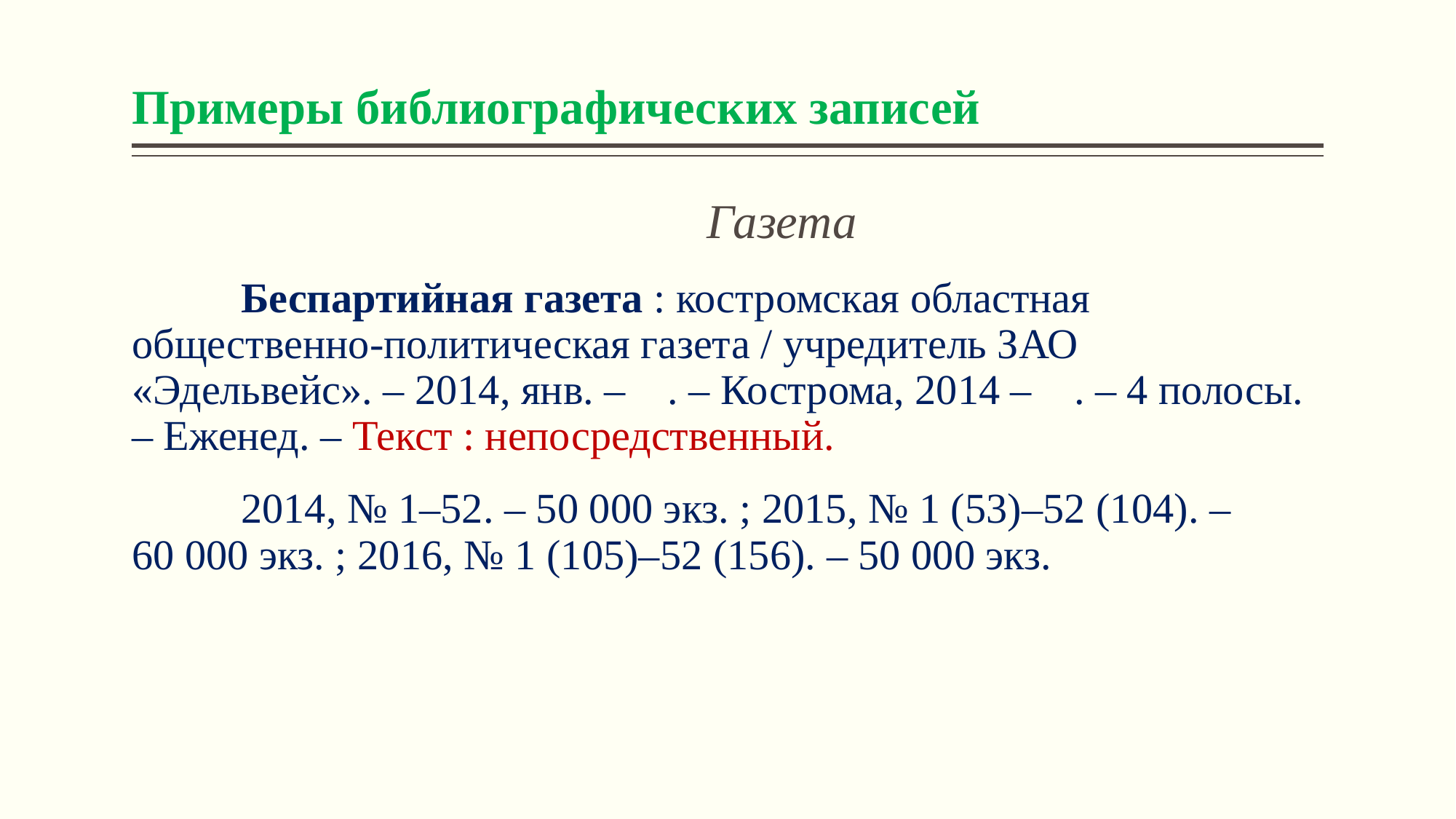

# Примеры библиографических записей
	Газета
	Беспартийная газета : костромская областная общественно-политическая газета / учредитель ЗАО «Эдельвейс». – 2014, янв. –    . – Кострома, 2014 –    . – 4 полосы. – Еженед. – Текст : непосредственный.
	2014, № 1–52. – 50 000 экз. ; 2015, № 1 (53)–52 (104). – 60 000 экз. ; 2016, № 1 (105)–52 (156). – 50 000 экз.